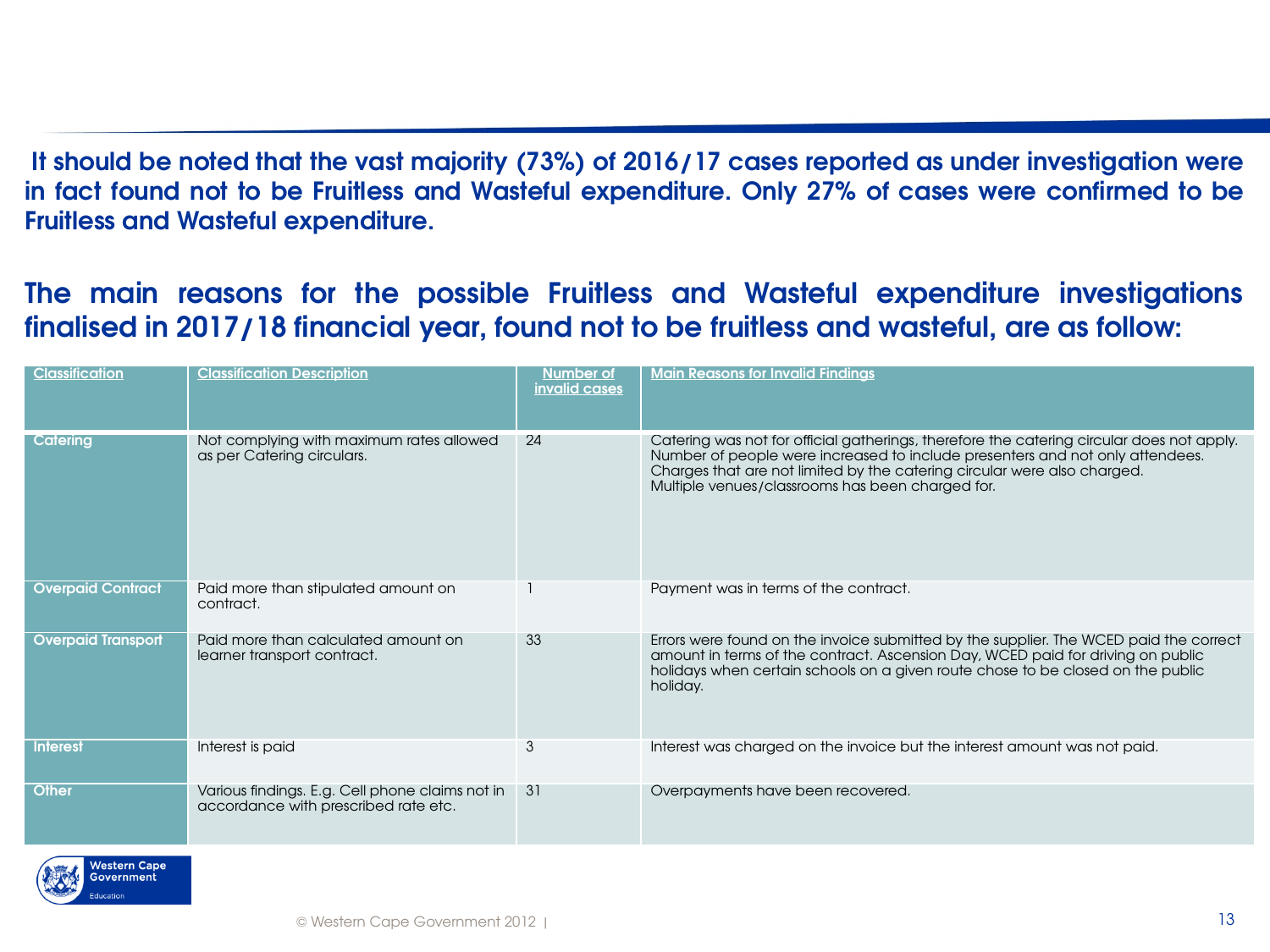

#
 It should be noted that the vast majority (73%) of 2016/17 cases reported as under investigation were in fact found not to be Fruitless and Wasteful expenditure. Only 27% of cases were confirmed to be Fruitless and Wasteful expenditure.

The main reasons for the possible Fruitless and Wasteful expenditure investigations finalised in 2017/18 financial year, found not to be fruitless and wasteful, are as follow:

| Classification | Classification Description | Number of invalid cases | Main Reasons for Invalid Findings |
| --- | --- | --- | --- |
| Catering | Not complying with maximum rates allowed as per Catering circulars. | 24 | Catering was not for official gatherings, therefore the catering circular does not apply. Number of people were increased to include presenters and not only attendees. Charges that are not limited by the catering circular were also charged. Multiple venues/classrooms has been charged for. |
| Overpaid Contract | Paid more than stipulated amount on contract. | 1 | Payment was in terms of the contract. |
| Overpaid Transport | Paid more than calculated amount on learner transport contract. | 33 | Errors were found on the invoice submitted by the supplier. The WCED paid the correct amount in terms of the contract. Ascension Day, WCED paid for driving on public holidays when certain schools on a given route chose to be closed on the public holiday. |
| Interest | Interest is paid | 3 | Interest was charged on the invoice but the interest amount was not paid. |
| Other | Various findings. E.g. Cell phone claims not in accordance with prescribed rate etc. | 31 | Overpayments have been recovered. |
13